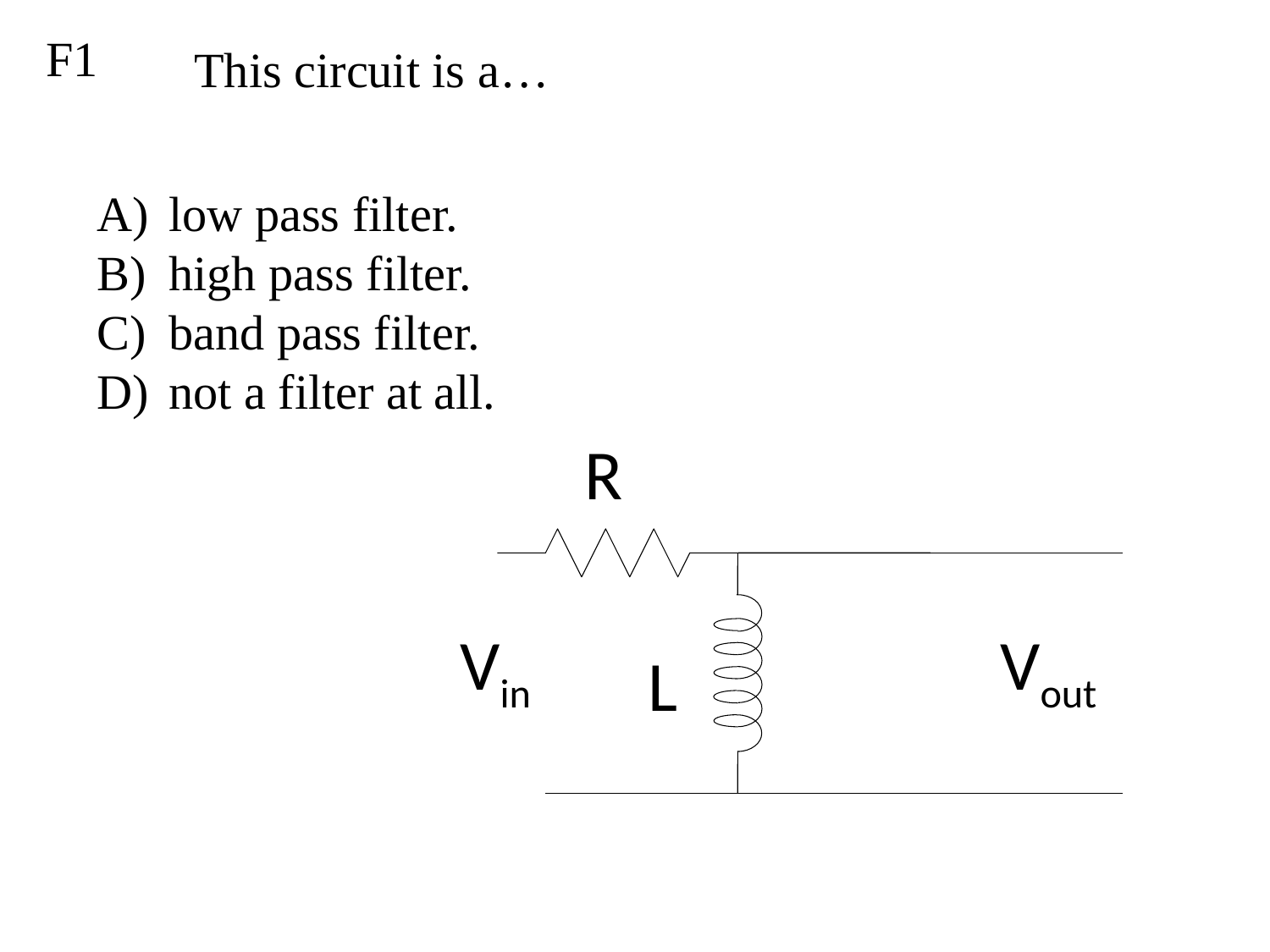

F1
 This circuit is a…

low pass filter.
high pass filter.
band pass filter.
not a filter at all.

R

Vin
Vout
L